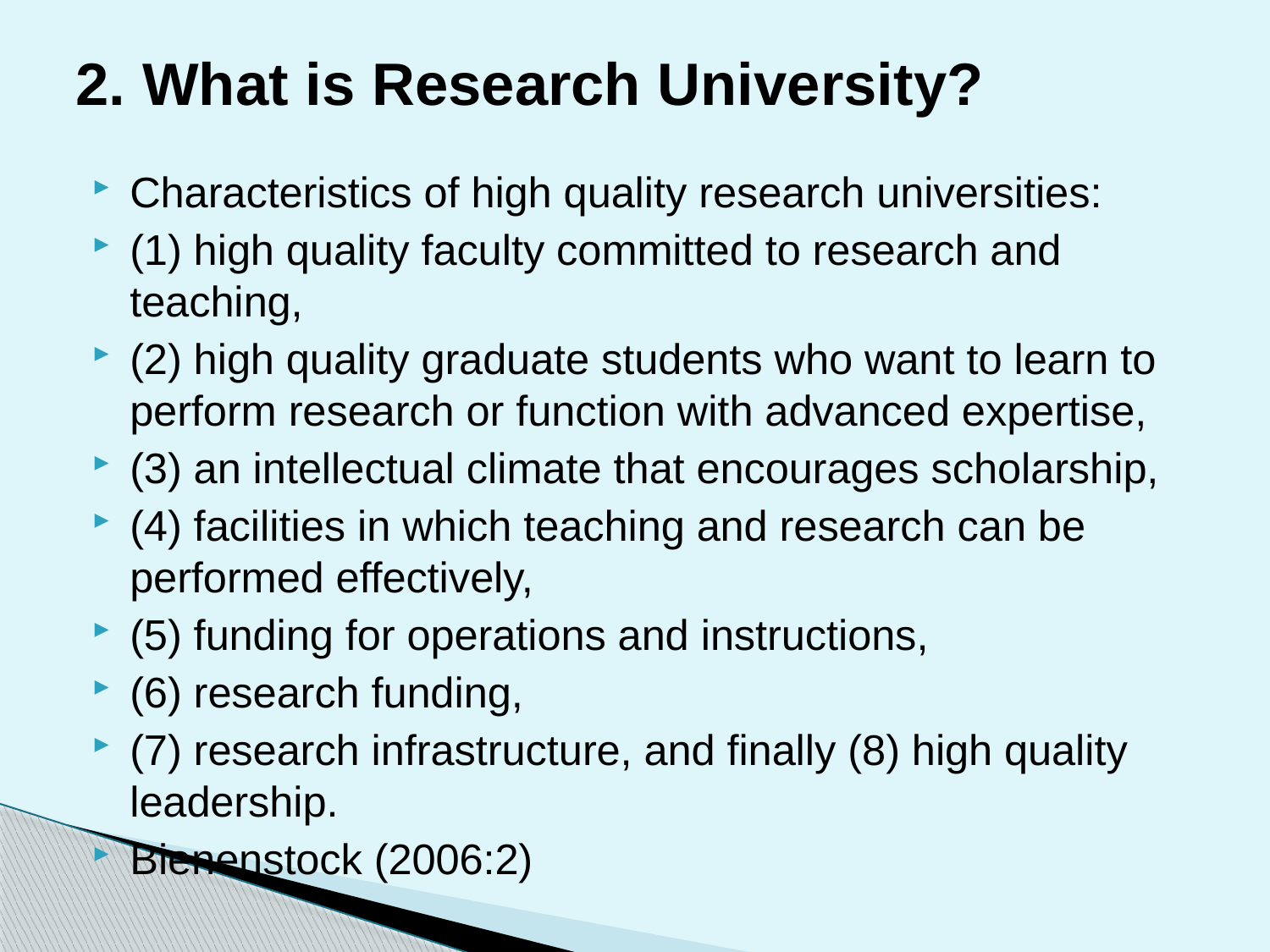

# 2. What is Research University?
Characteristics of high quality research universities:
(1) high quality faculty committed to research and teaching,
(2) high quality graduate students who want to learn to perform research or function with advanced expertise,
(3) an intellectual climate that encourages scholarship,
(4) facilities in which teaching and research can be performed effectively,
(5) funding for operations and instructions,
(6) research funding,
(7) research infrastructure, and finally (8) high quality leadership.
Bienenstock (2006:2)